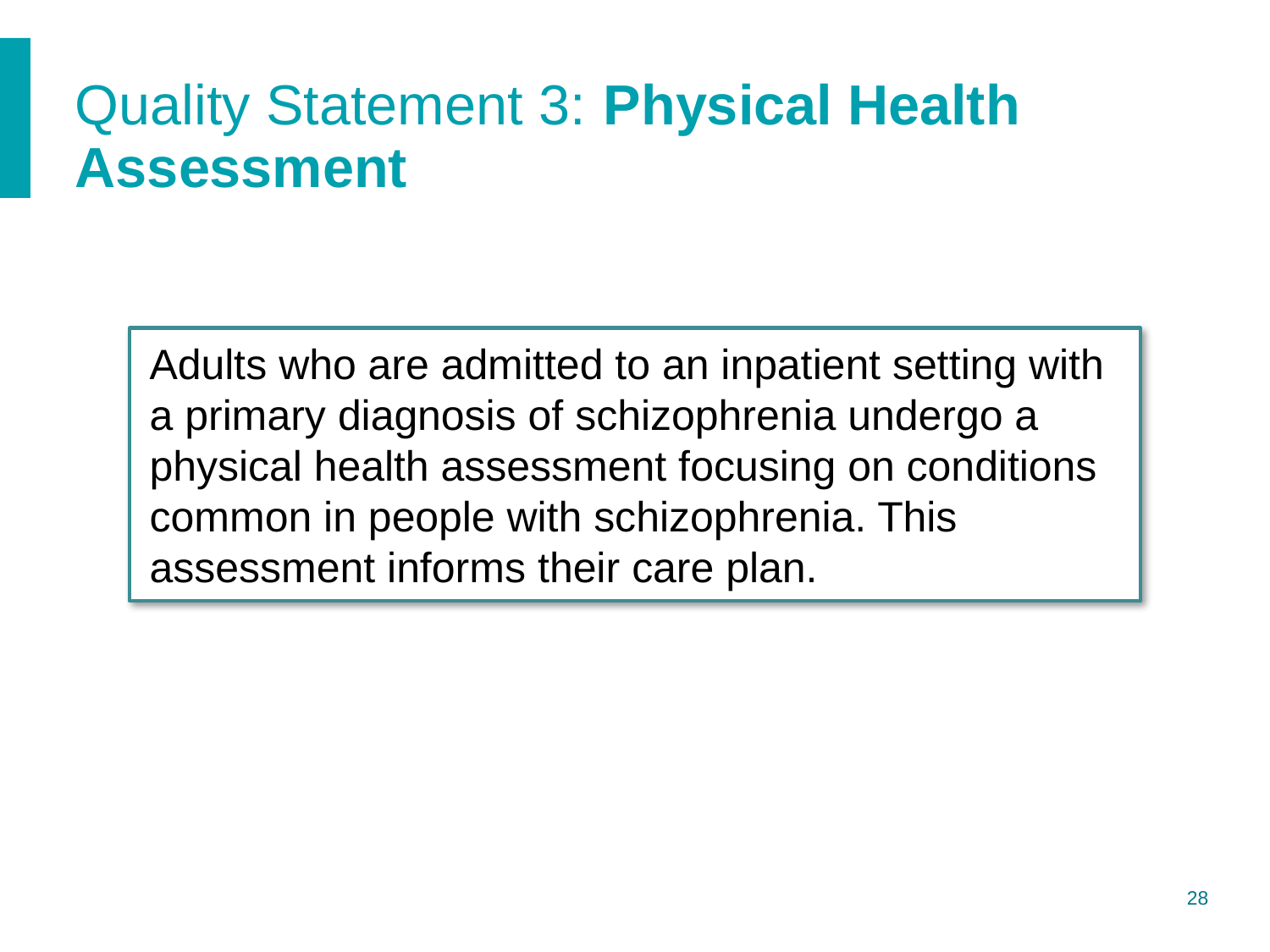

# Quality Statement 3: Physical Health Assessment
Adults who are admitted to an inpatient setting with a primary diagnosis of schizophrenia undergo a physical health assessment focusing on conditions common in people with schizophrenia. This assessment informs their care plan.